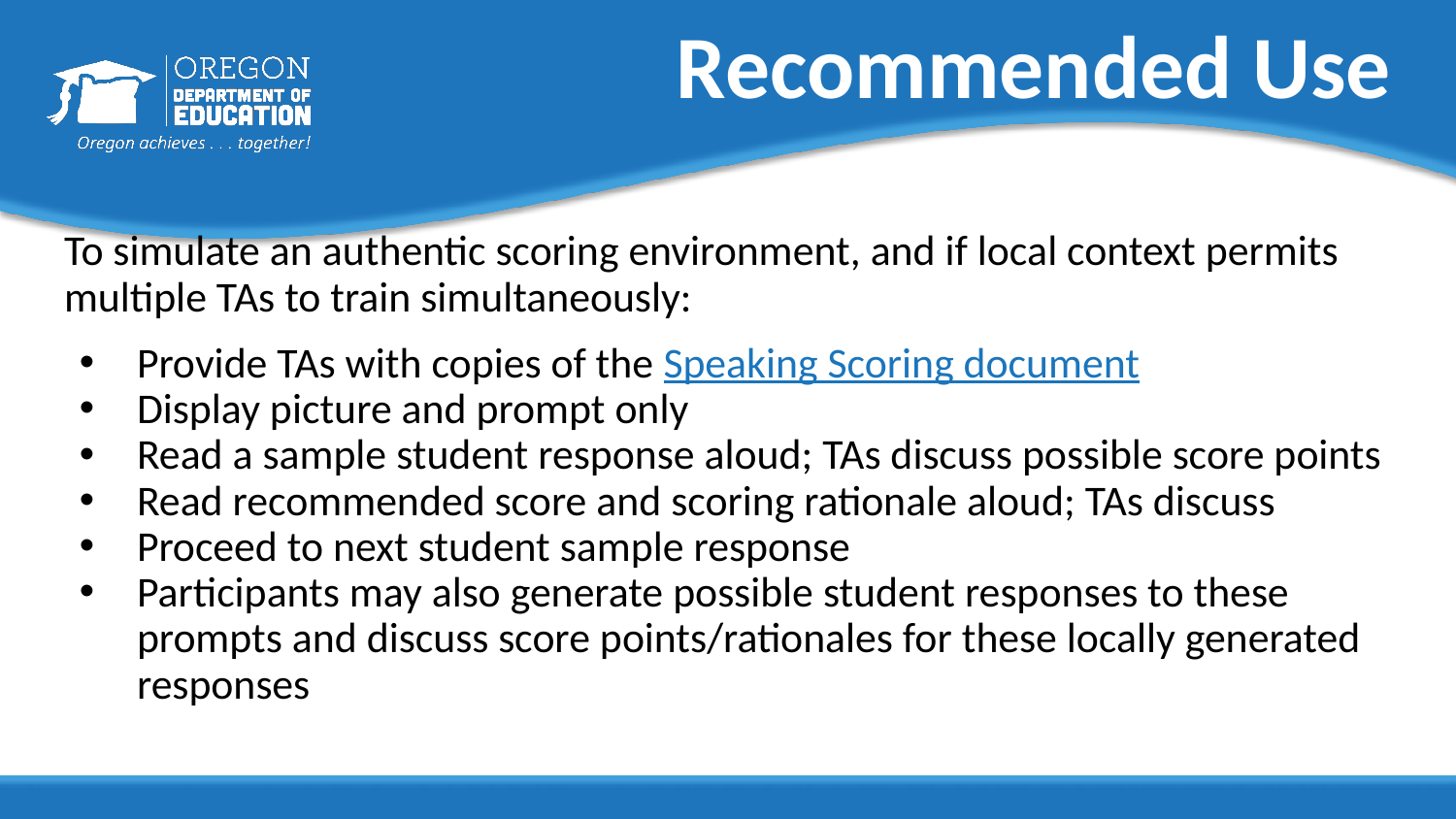

# Recommended Use
To simulate an authentic scoring environment, and if local context permits multiple TAs to train simultaneously:
Provide TAs with copies of the Speaking Scoring document
Display picture and prompt only
Read a sample student response aloud; TAs discuss possible score points
Read recommended score and scoring rationale aloud; TAs discuss
Proceed to next student sample response
Participants may also generate possible student responses to these prompts and discuss score points/rationales for these locally generated responses